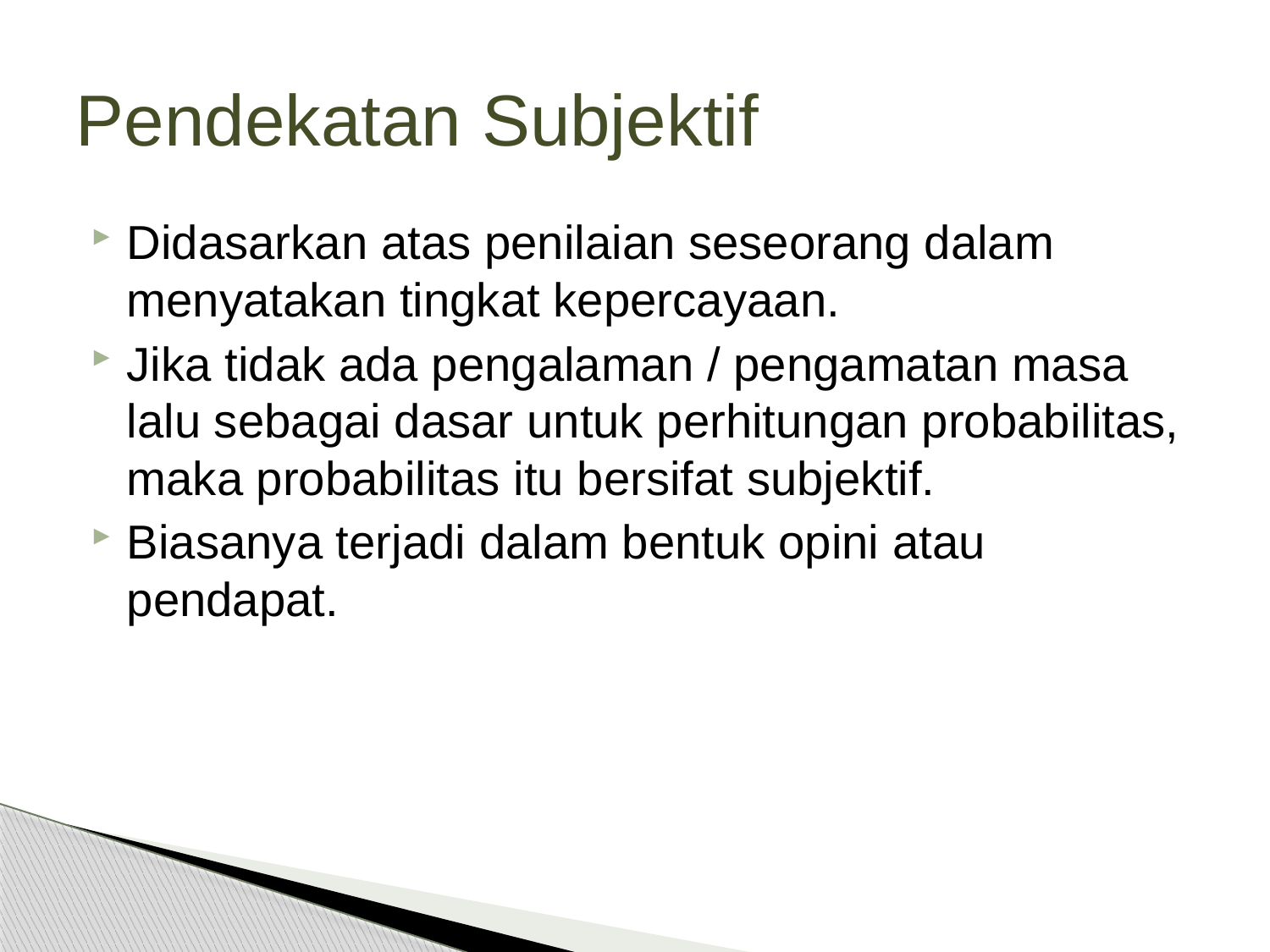

# Pendekatan Subjektif
Didasarkan atas penilaian seseorang dalam menyatakan tingkat kepercayaan.
Jika tidak ada pengalaman / pengamatan masa lalu sebagai dasar untuk perhitungan probabilitas, maka probabilitas itu bersifat subjektif.
Biasanya terjadi dalam bentuk opini atau pendapat.